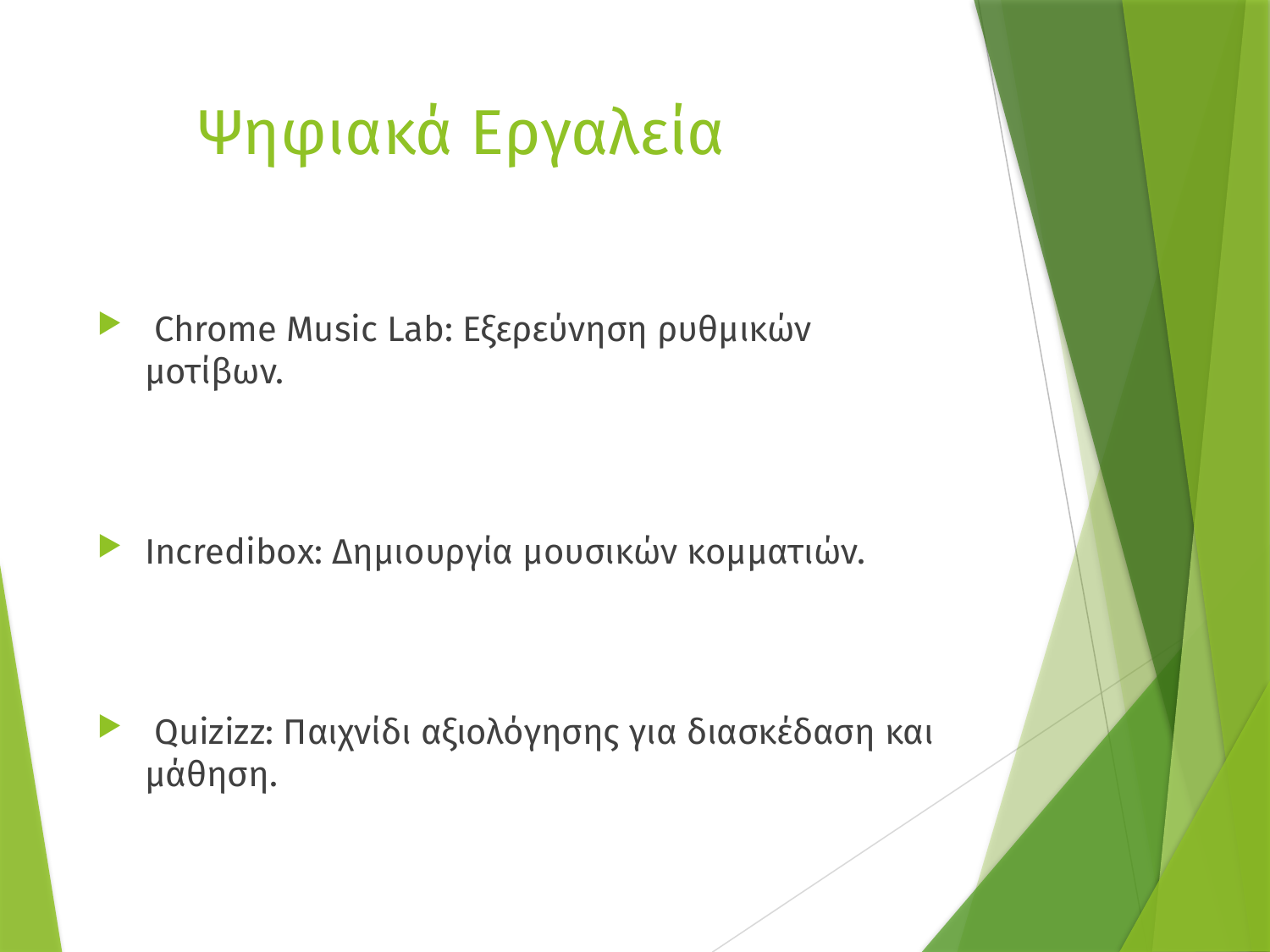

# Ψηφιακά Εργαλεία
 Chrome Music Lab: Εξερεύνηση ρυθμικών μοτίβων.

Incredibox: Δημιουργία μουσικών κομματιών.

 Quizizz: Παιχνίδι αξιολόγησης για διασκέδαση και μάθηση.